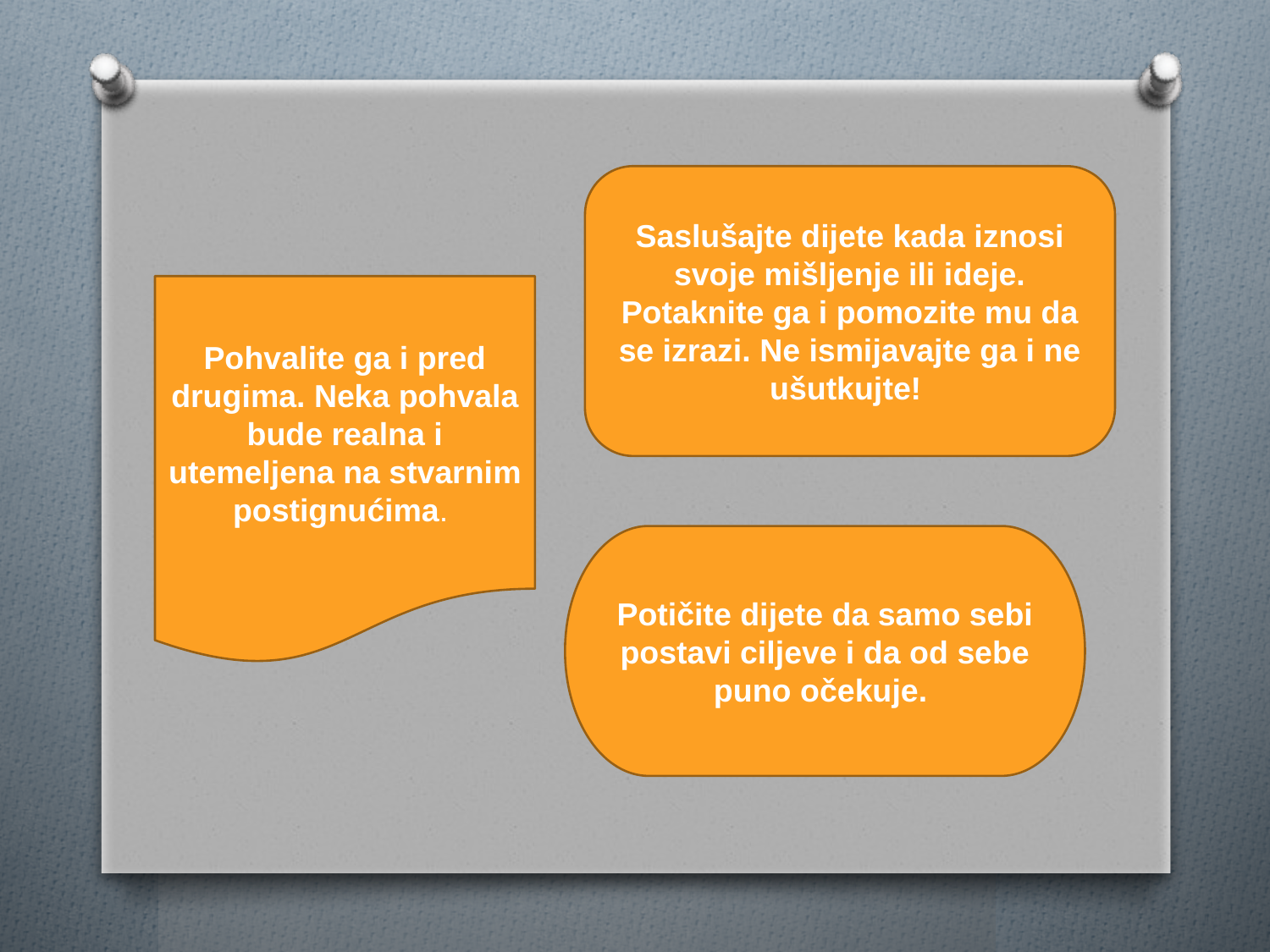

Saslušajte dijete kada iznosi svoje mišljenje ili ideje. Potaknite ga i pomozite mu da se izrazi. Ne ismijavajte ga i ne ušutkujte!
Pohvalite ga i pred drugima. Neka pohvala bude realna i utemeljena na stvarnim postignućima.
Potičite dijete da samo sebi postavi ciljeve i da od sebe puno očekuje.